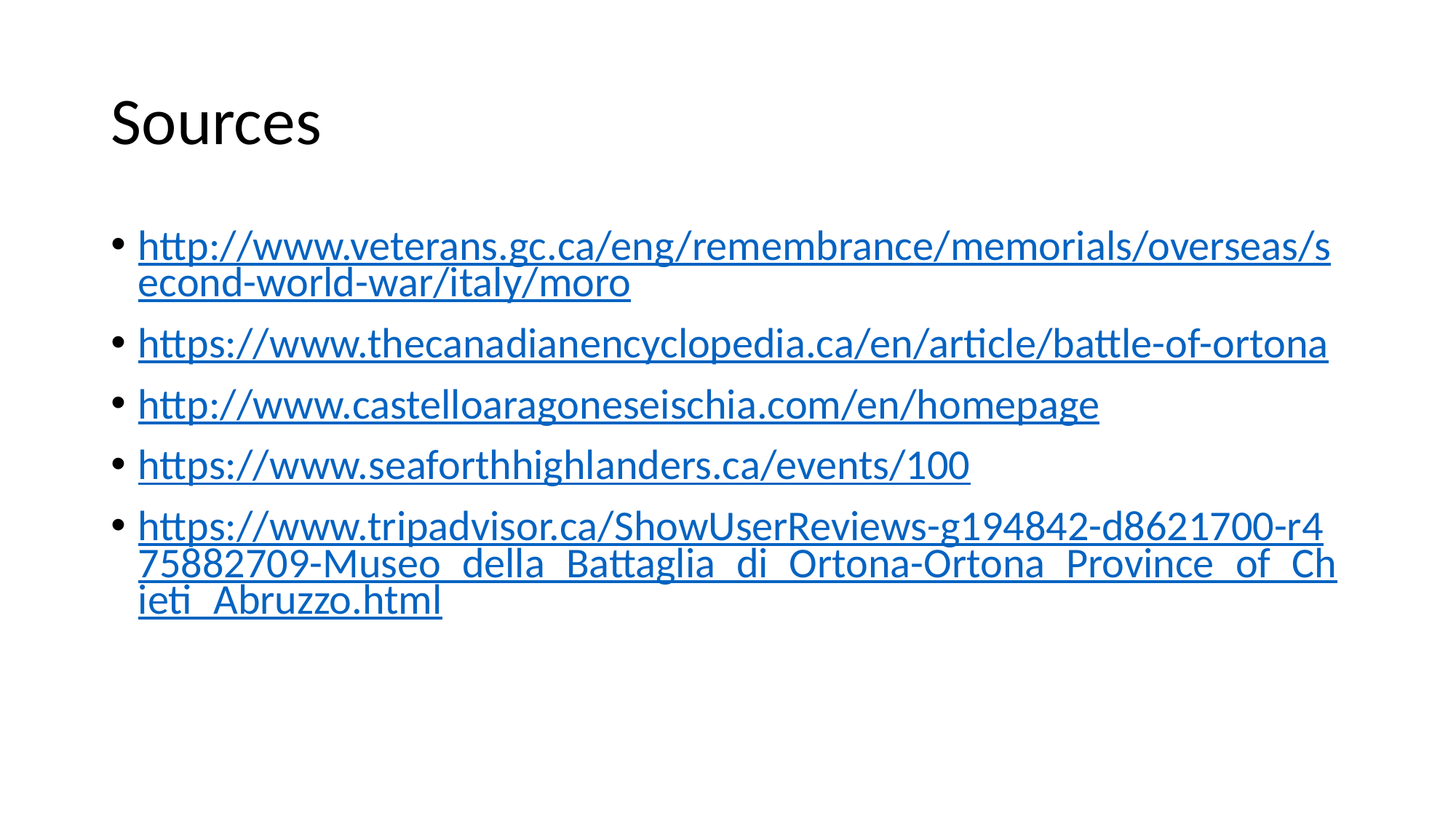

# Sources
http://www.veterans.gc.ca/eng/remembrance/memorials/overseas/second-world-war/italy/moro
https://www.thecanadianencyclopedia.ca/en/article/battle-of-ortona
http://www.castelloaragoneseischia.com/en/homepage
https://www.seaforthhighlanders.ca/events/100
https://www.tripadvisor.ca/ShowUserReviews-g194842-d8621700-r475882709-Museo_della_Battaglia_di_Ortona-Ortona_Province_of_Chieti_Abruzzo.html